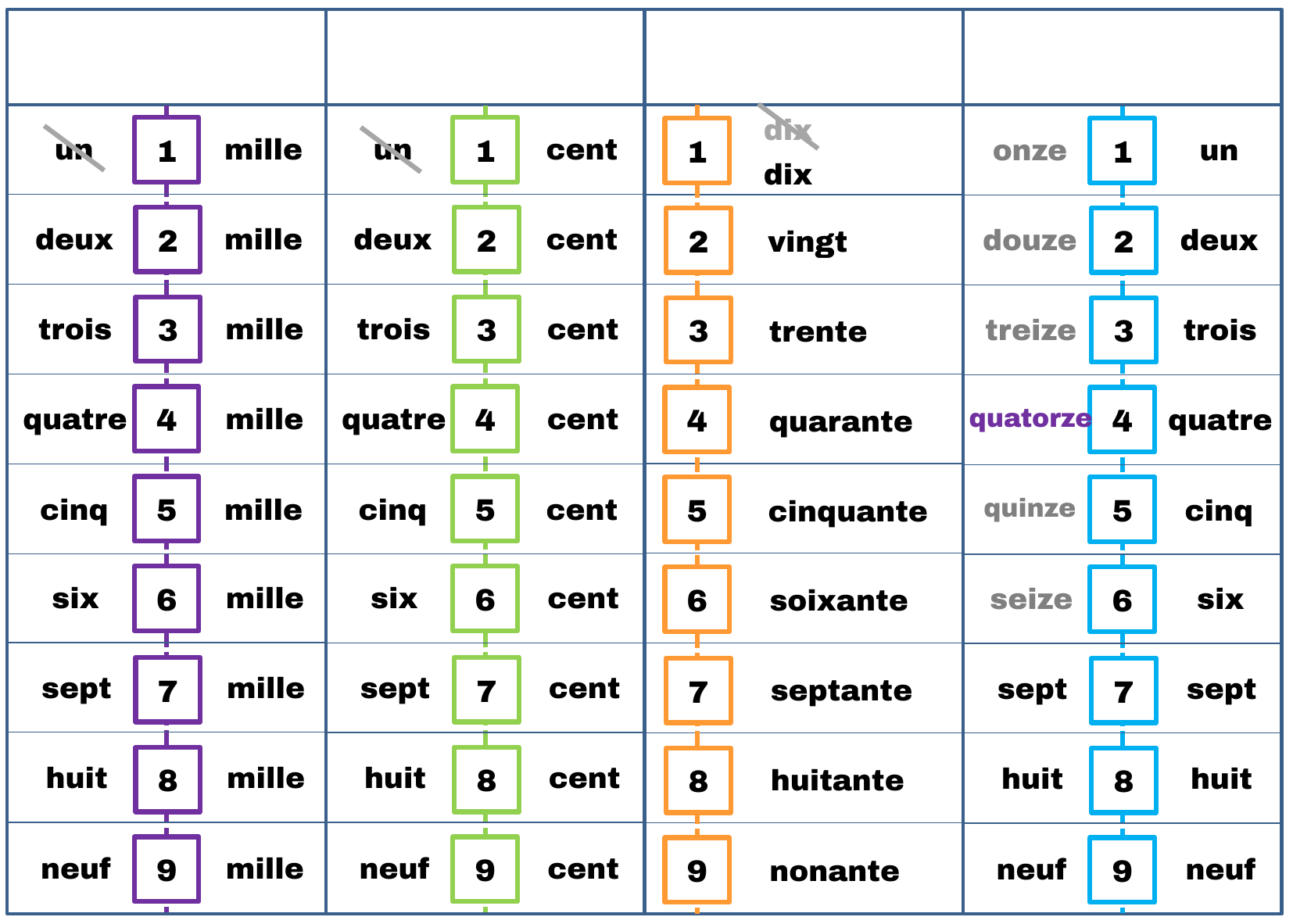

1
2
3
4
5
6
7
8
9
1
2
3
4
5
6
7
8
9

1
2
3
4
5
6
7
8
9
1
2
3
4
5
6
7
8
9
dix

mille
cent
un
un
un
onze
dix

mille
cent
deux
deux
deux
douze
vingt

mille
cent
trois
trois
trois
treize
trente

mille
cent
quatre
quatre
quatre
quatorze
quarante

mille
cent
cinq
cinq
cinq
quinze
cinquante

mille
cent
six
six
six
seize
soixante

mille
cent
sept
sept
sept
sept
septante

mille
cent
huit
huit
huit
huit
huitante

mille
cent
neuf
neuf
neuf
neuf
nonante